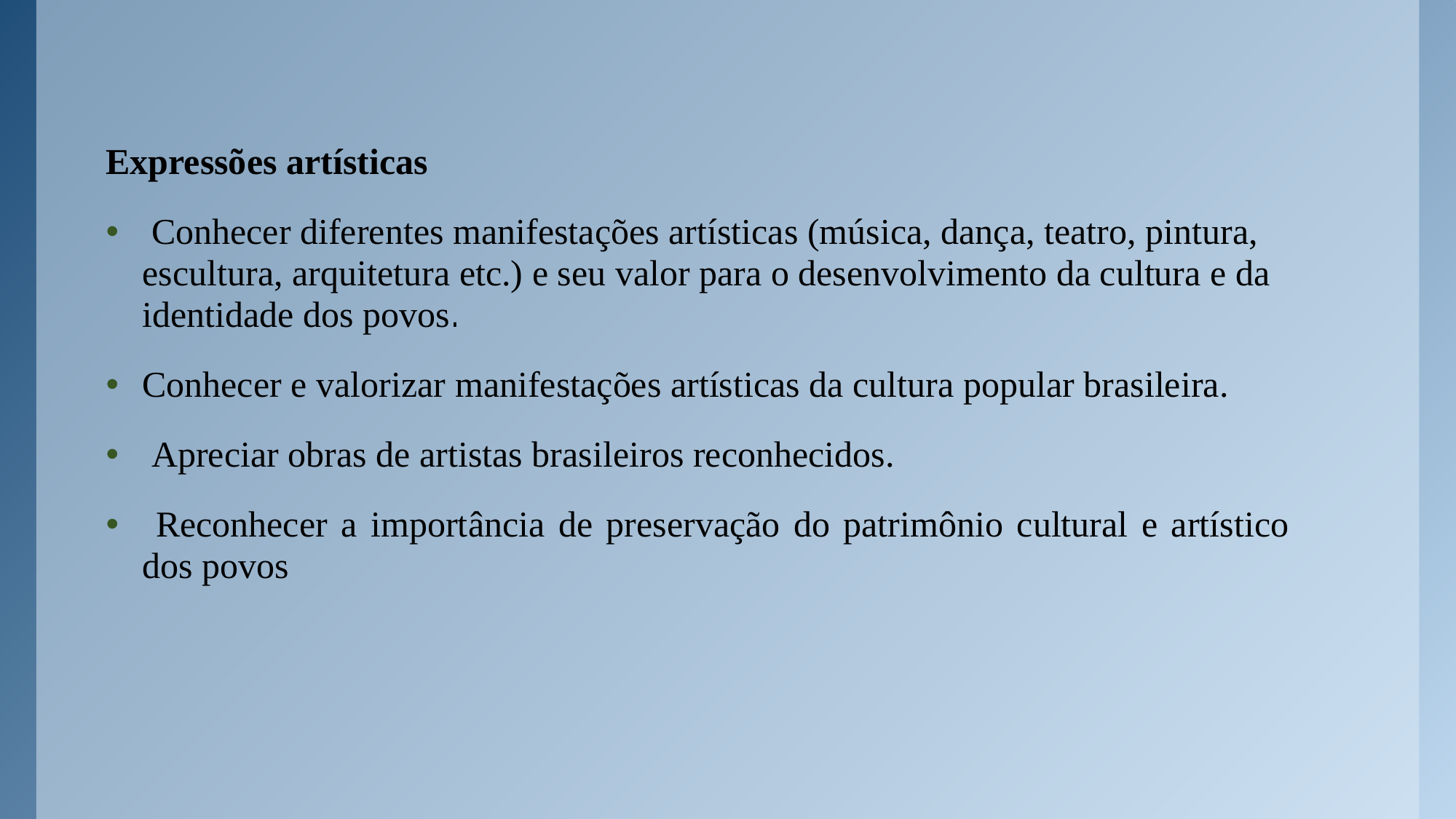

Expressões artísticas
 Conhecer diferentes manifestações artísticas (música, dança, teatro, pintura, escultura, arquitetura etc.) e seu valor para o desenvolvimento da cultura e da identidade dos povos.
Conhecer e valorizar manifestações artísticas da cultura popular brasileira.
 Apreciar obras de artistas brasileiros reconhecidos.
 Reconhecer a importância de preservação do patrimônio cultural e artístico dos povos